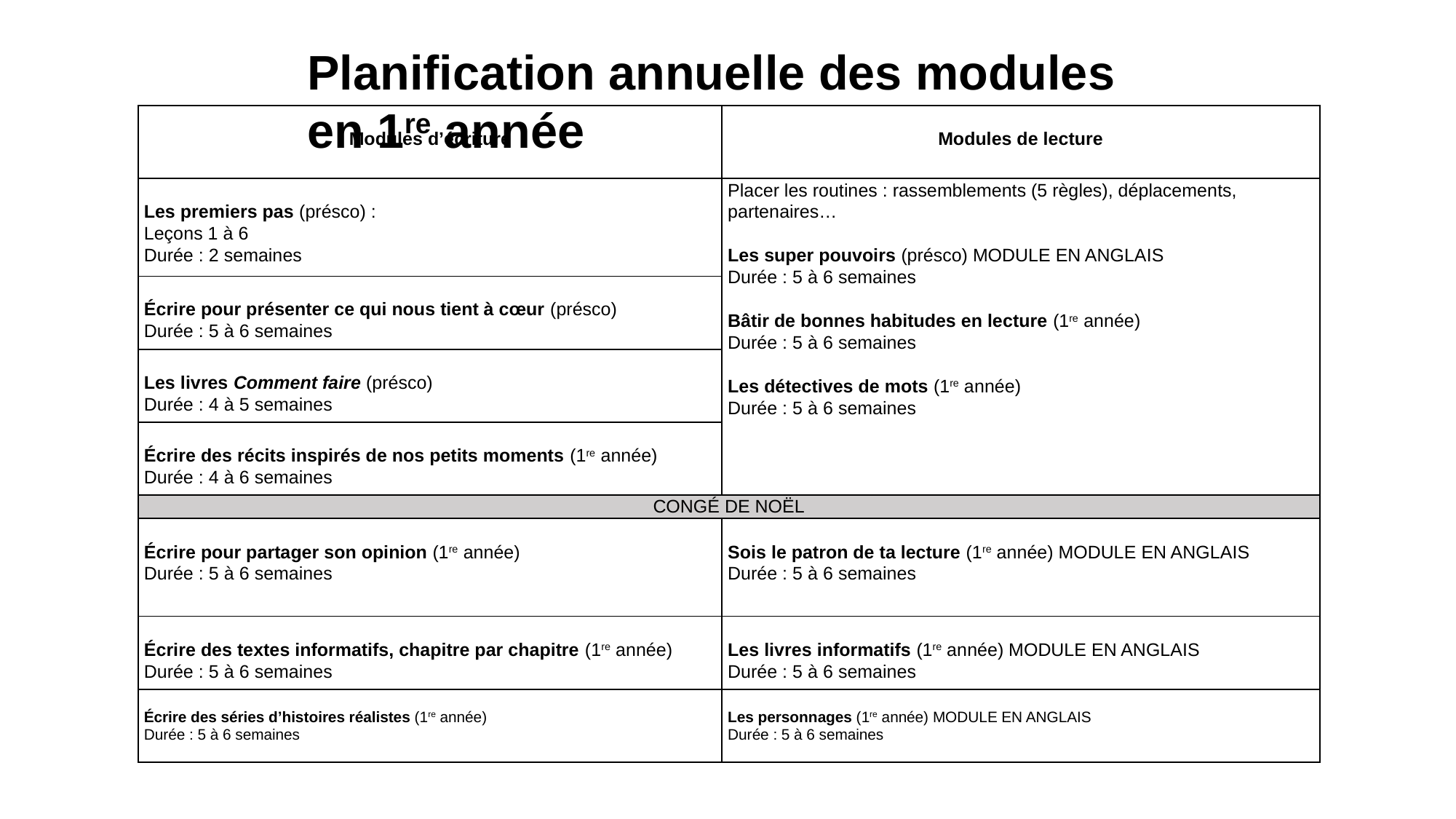

Planification annuelle des modules en 1re année
| Modules d’écriture | Modules de lecture |
| --- | --- |
| Les premiers pas (présco) : Leçons 1 à 6 Durée : 2 semaines | Placer les routines : rassemblements (5 règles), déplacements, partenaires…   Les super pouvoirs (présco) MODULE EN ANGLAIS Durée : 5 à 6 semaines   Bâtir de bonnes habitudes en lecture (1re année) Durée : 5 à 6 semaines   Les détectives de mots (1re année) Durée : 5 à 6 semaines |
| Écrire pour présenter ce qui nous tient à cœur (présco) Durée : 5 à 6 semaines |  |
| Les livres Comment faire (présco) Durée : 4 à 5 semaines |  |
| Écrire des récits inspirés de nos petits moments (1re année) Durée : 4 à 6 semaines |  |
| CONGÉ DE NOËL |  |
| Écrire pour partager son opinion (1re année) Durée : 5 à 6 semaines | Sois le patron de ta lecture (1re année) MODULE EN ANGLAIS Durée : 5 à 6 semaines |
| Écrire des textes informatifs, chapitre par chapitre (1re année) Durée : 5 à 6 semaines | Les livres informatifs (1re année) MODULE EN ANGLAIS Durée : 5 à 6 semaines |
| Écrire des séries d’histoires réalistes (1re année) Durée : 5 à 6 semaines | Les personnages (1re année) MODULE EN ANGLAIS Durée : 5 à 6 semaines |